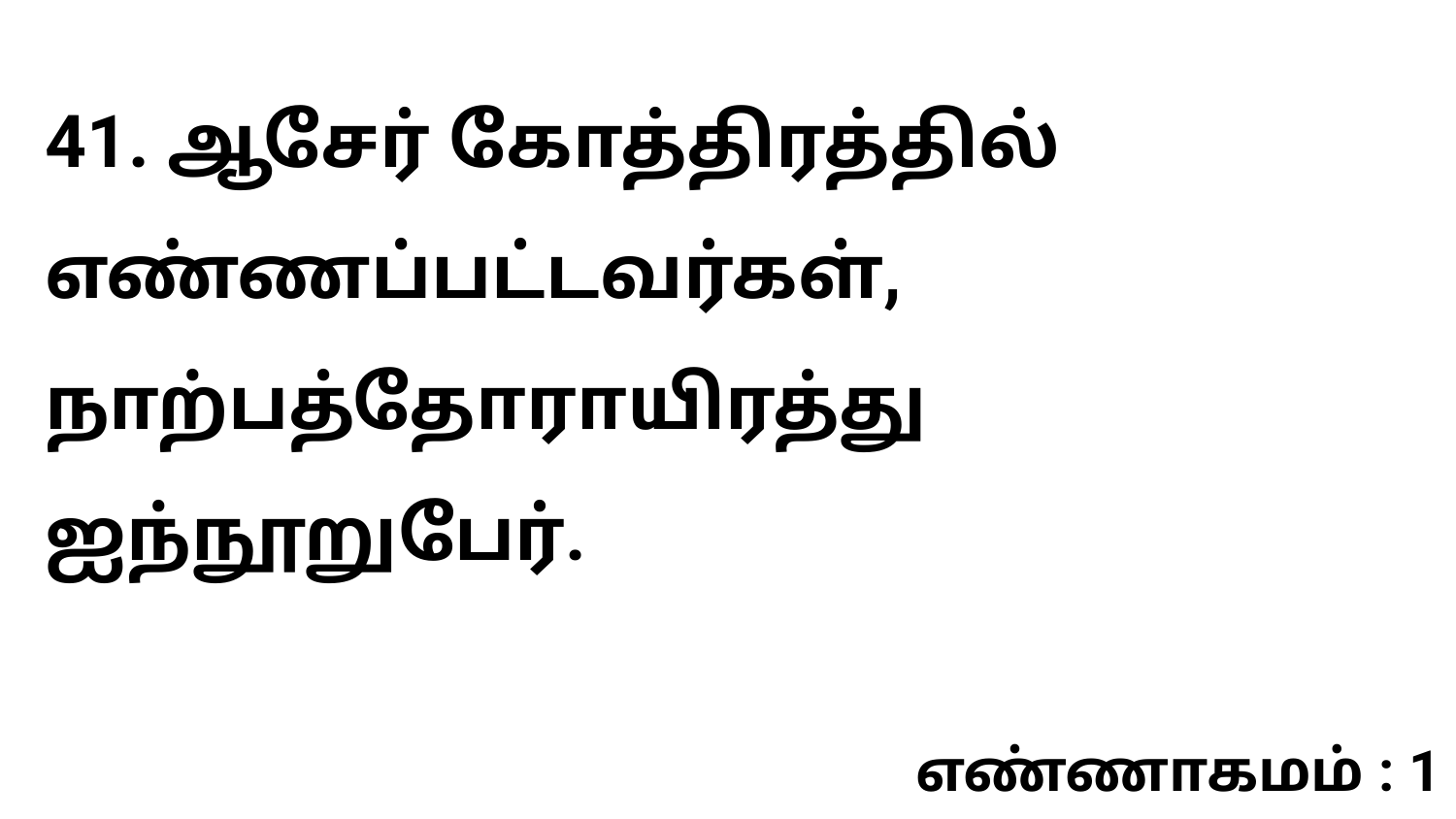

41. ஆசேர் கோத்திரத்தில் எண்ணப்பட்டவர்கள், நாற்பத்தோராயிரத்து ஐந்நூறுபேர்.
எண்ணாகமம் : 1